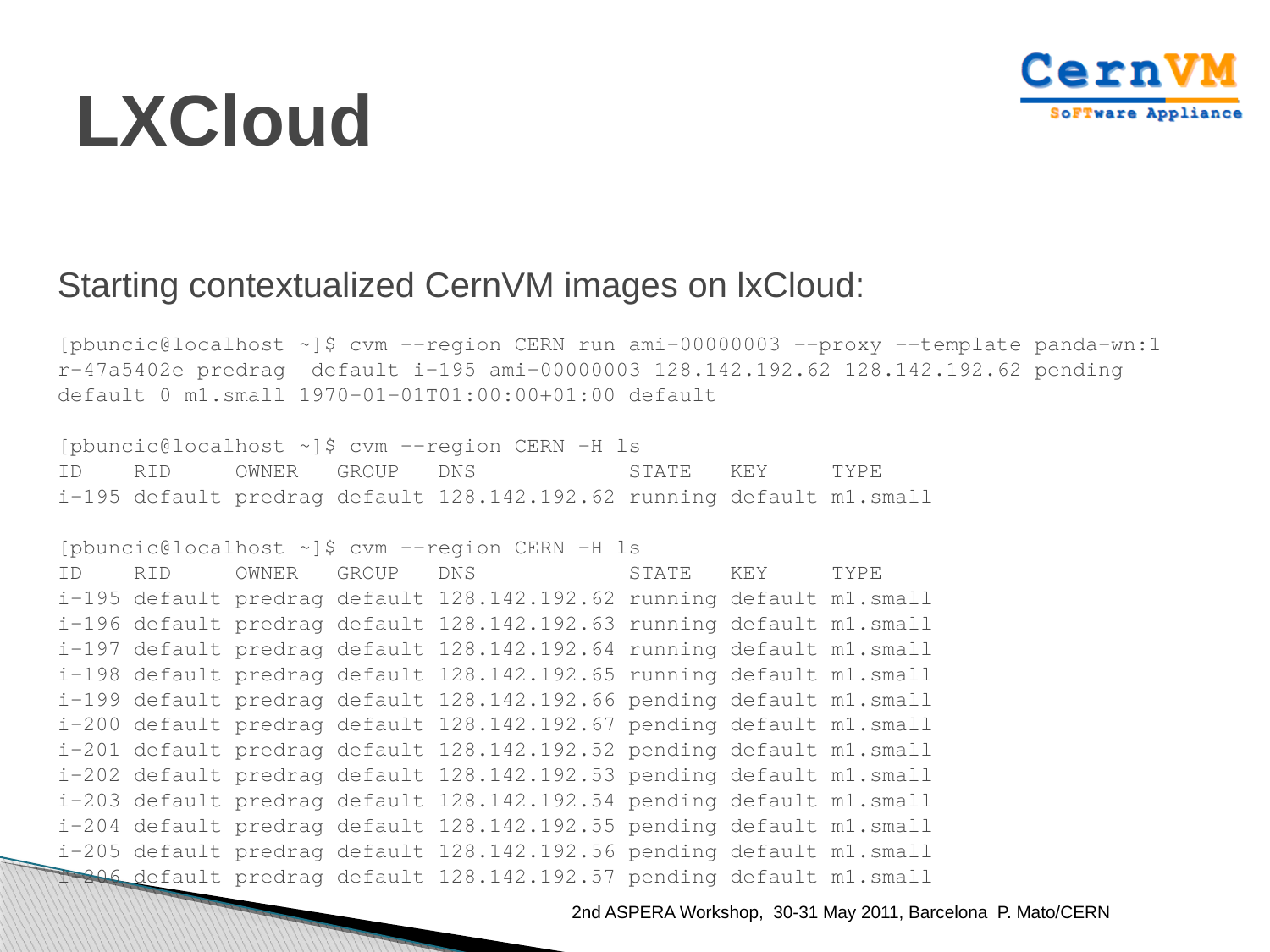

# LXCloud
Starting contextualized CernVM images on lxCloud:

[pbuncic@localhost ~]$ cvm --region CERN run ami-00000003 --proxy --template panda-wn:1
r-47a5402e predrag  default i-195 ami-00000003 128.142.192.62 128.142.192.62 pending default 0 m1.small 1970-01-01T01:00:00+01:00 default

[pbuncic@localhost ~]$ cvm --region CERN -H ls
ID    RID     OWNER   GROUP   DNS            STATE   KEY     TYPE
i-195 default predrag default 128.142.192.62 running default m1.small

[pbuncic@localhost ~]$ cvm --region CERN -H ls
ID    RID     OWNER   GROUP   DNS            STATE   KEY     TYPE
i-195 default predrag default 128.142.192.62 running default m1.small
i-196 default predrag default 128.142.192.63 running default m1.small
i-197 default predrag default 128.142.192.64 running default m1.small
i-198 default predrag default 128.142.192.65 running default m1.small
i-199 default predrag default 128.142.192.66 pending default m1.small
i-200 default predrag default 128.142.192.67 pending default m1.small
i-201 default predrag default 128.142.192.52 pending default m1.small
i-202 default predrag default 128.142.192.53 pending default m1.small
i-203 default predrag default 128.142.192.54 pending default m1.small
i-204 default predrag default 128.142.192.55 pending default m1.small
i-205 default predrag default 128.142.192.56 pending default m1.small
i-206 default predrag default 128.142.192.57 pending default m1.small
2nd ASPERA Workshop,  30-31 May 2011, Barcelona  P. Mato/CERN